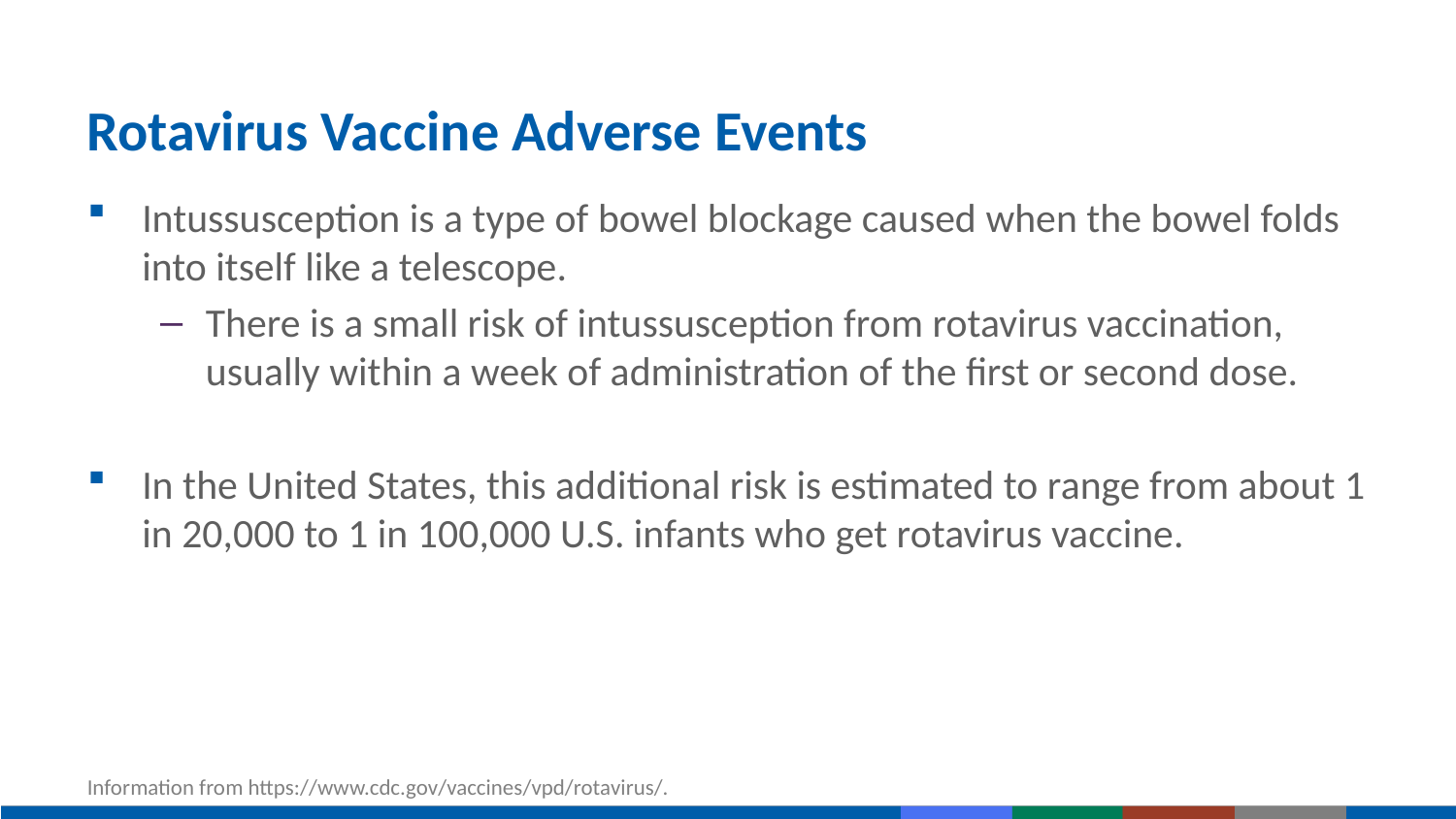

# Rotavirus Vaccine Adverse Events
Intussusception is a type of bowel blockage caused when the bowel folds into itself like a telescope.
There is a small risk of intussusception from rotavirus vaccination, usually within a week of administration of the first or second dose.

In the United States, this additional risk is estimated to range from about 1 in 20,000 to 1 in 100,000 U.S. infants who get rotavirus vaccine.

Information from https://www.cdc.gov/vaccines/vpd/rotavirus/.